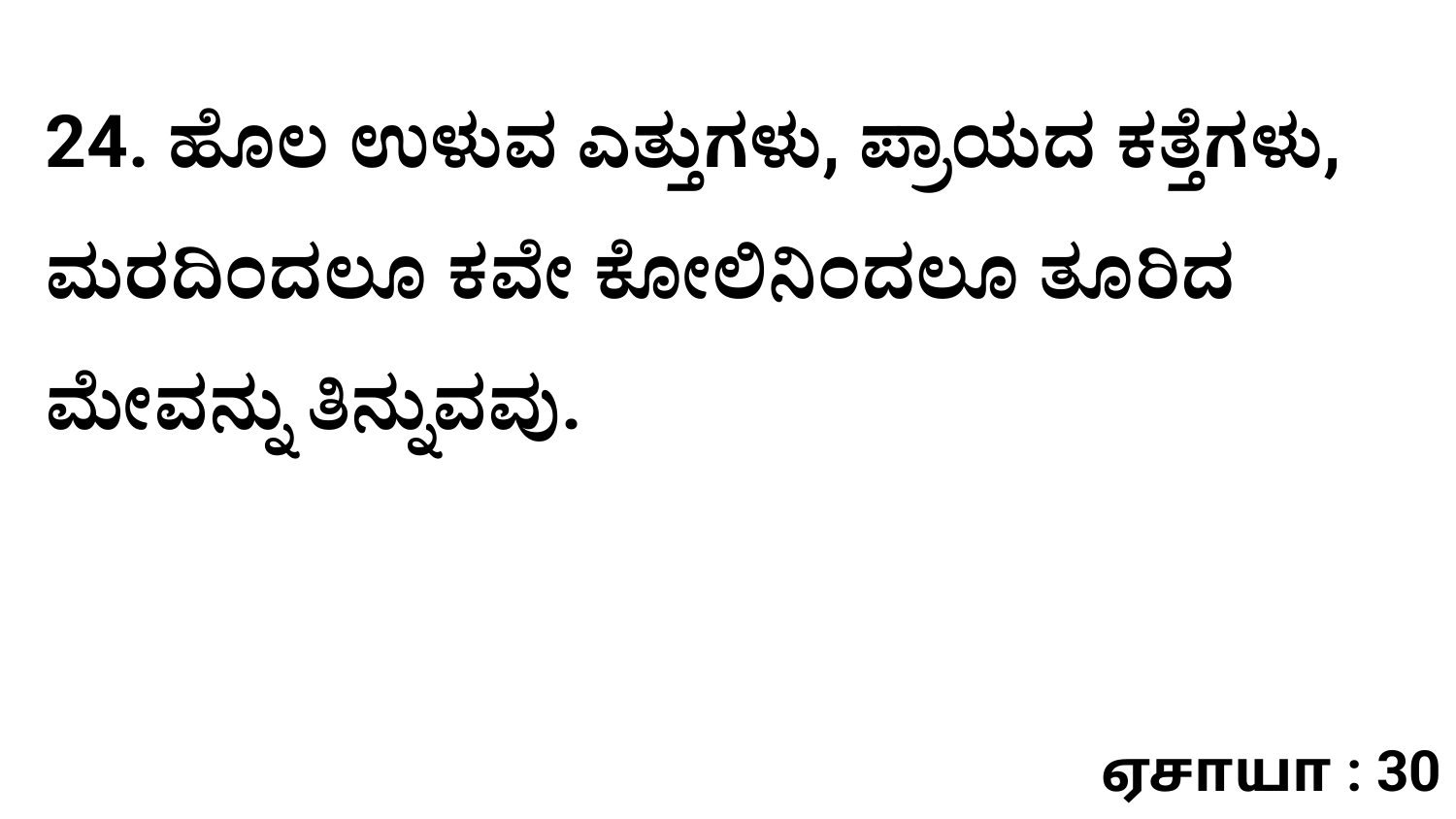

24. ಹೊಲ ಉಳುವ ಎತ್ತುಗಳು, ಪ್ರಾಯದ ಕತ್ತೆಗಳು, ಮರದಿಂದಲೂ ಕವೇ ಕೋಲಿನಿಂದಲೂ ತೂರಿದ ಮೇವನ್ನು ತಿನ್ನುವವು.
ஏசாயா : 30